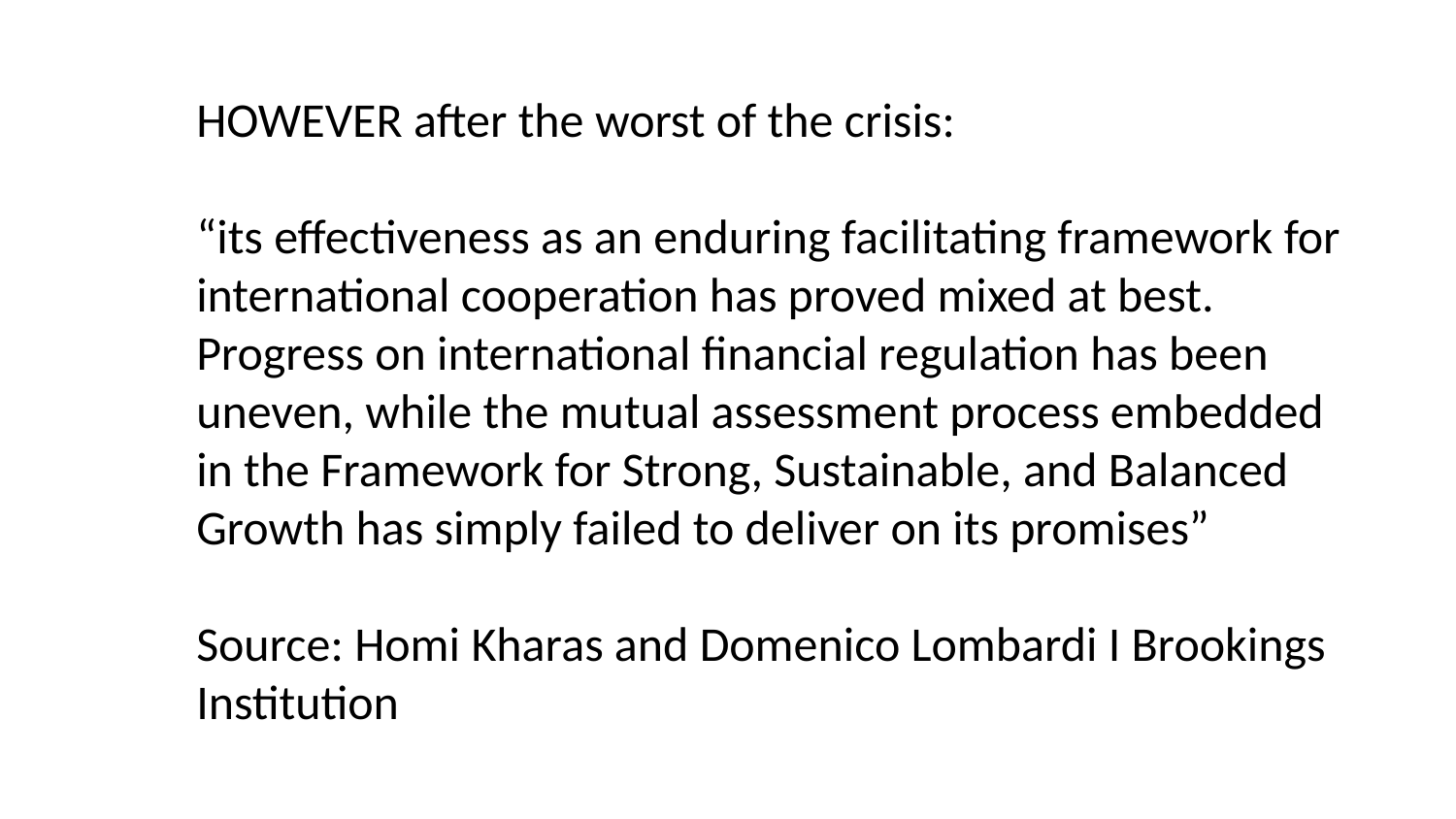

HOWEVER after the worst of the crisis:

“its effectiveness as an enduring facilitating framework for international cooperation has proved mixed at best. Progress on international financial regulation has been uneven, while the mutual assessment process embedded in the Framework for Strong, Sustainable, and Balanced Growth has simply failed to deliver on its promises”

Source: Homi Kharas and Domenico Lombardi I Brookings Institution